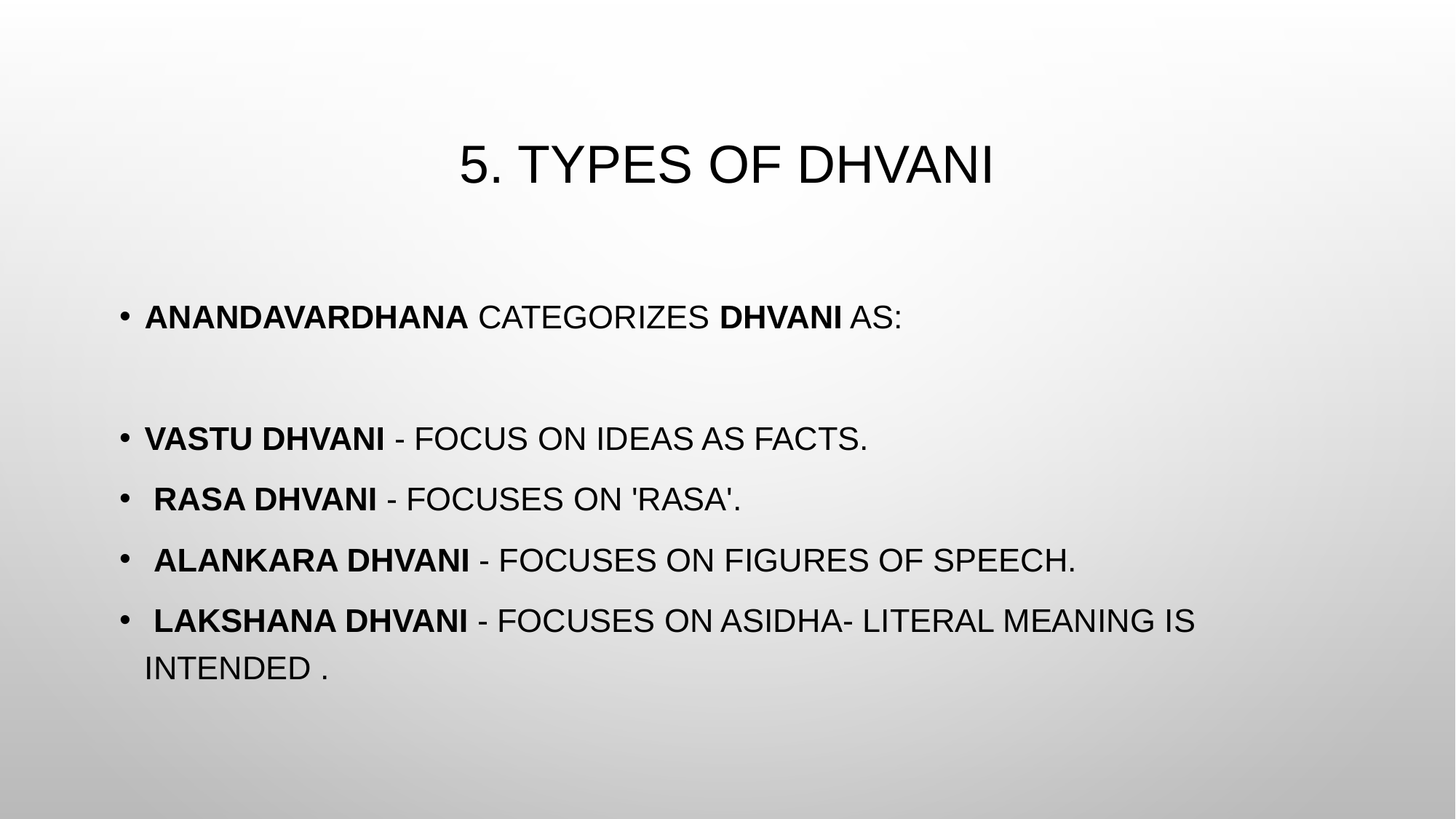

# 5. Types of Dhvani
Anandavardhana categorizes Dhvani as:

Vastu Dhvani - focus on ideas as facts.
 Rasa Dhvani - focuses on 'Rasa'.
 Alankara Dhvani - focuses on figures of speech.
 Lakshana Dhvani - focuses on Asidha- literal meaning is intended .